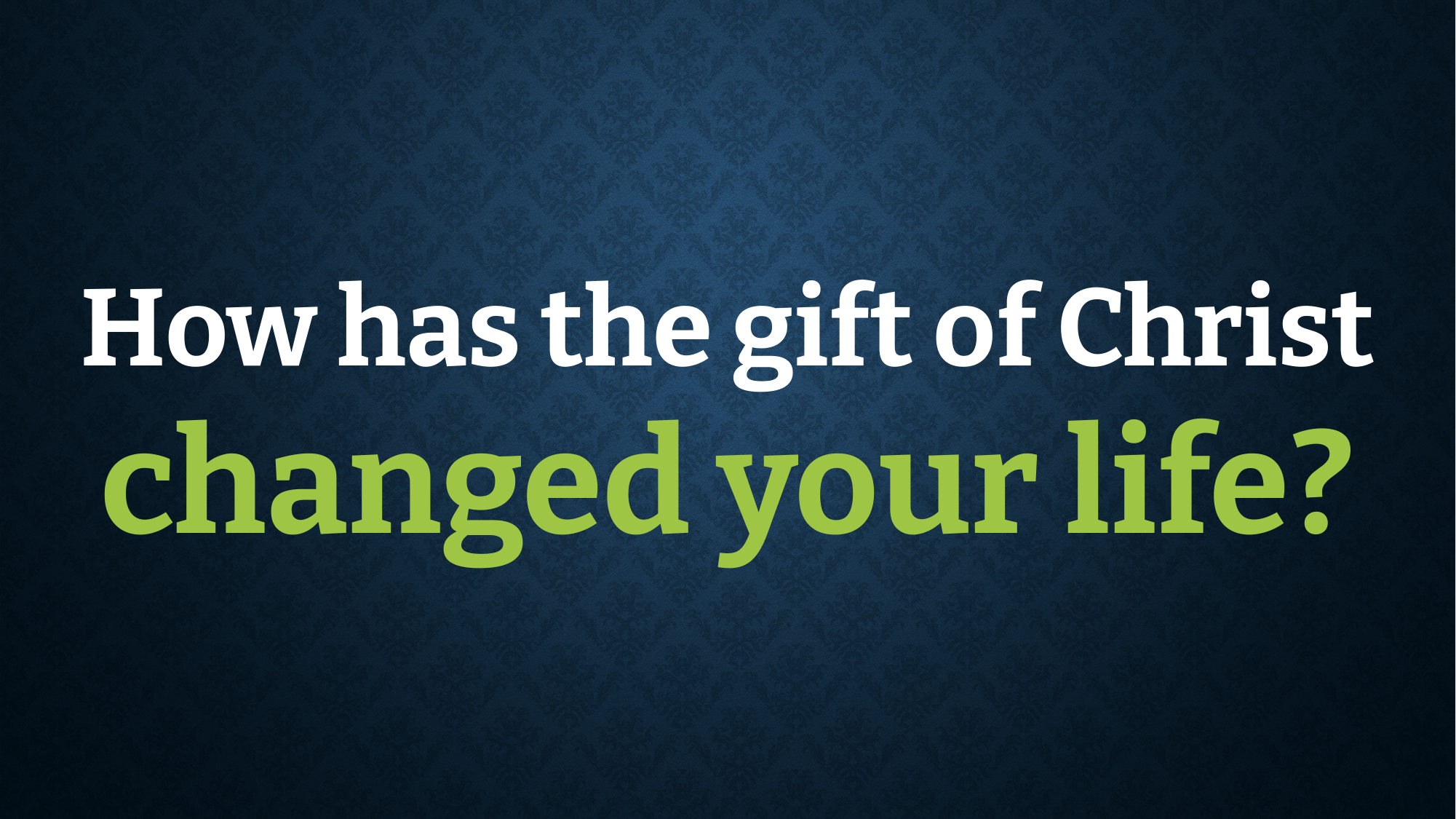

How has the gift of Christ
changed your life?